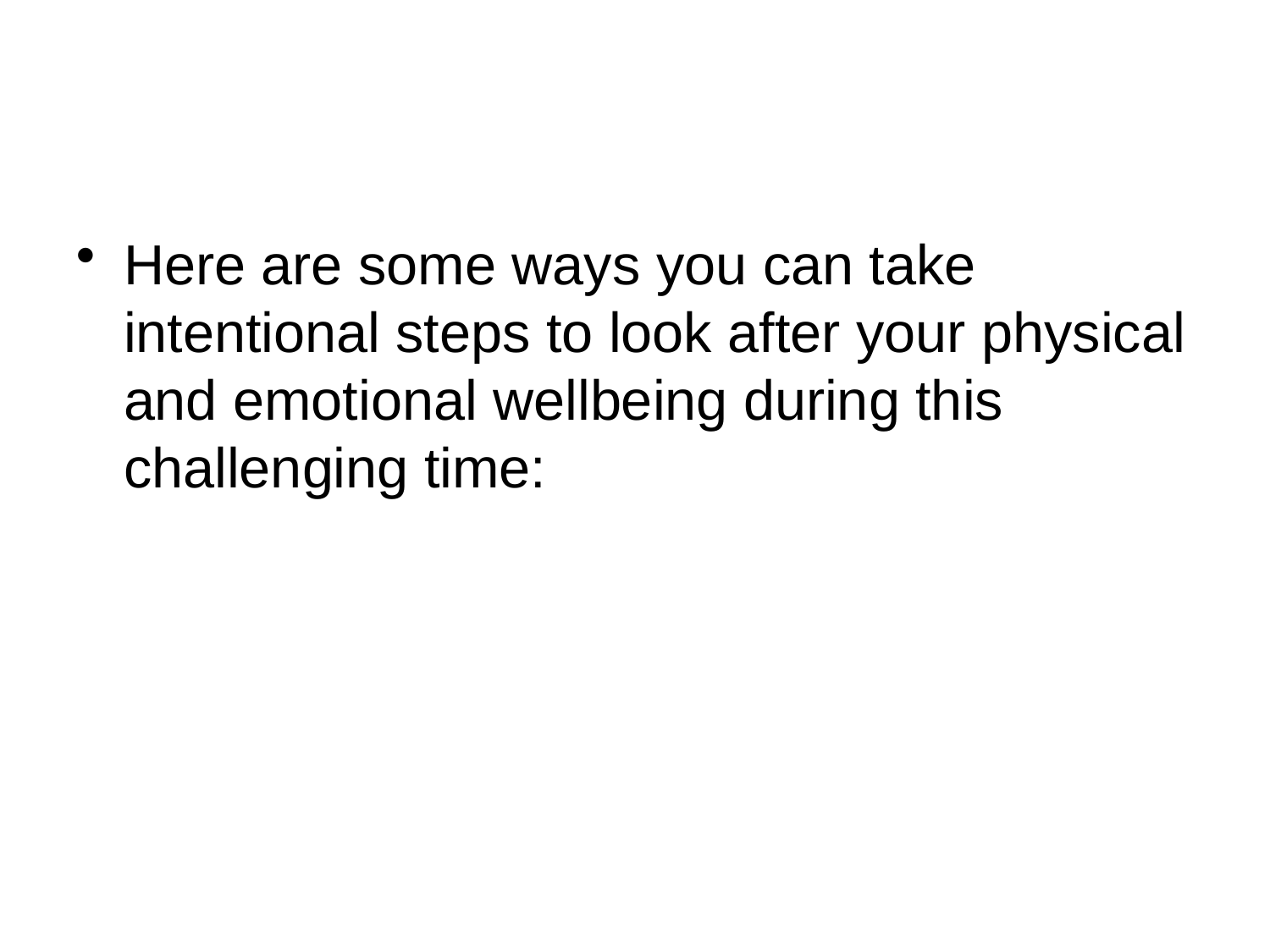

#
Here are some ways you can take intentional steps to look after your physical and emotional wellbeing during this challenging time: